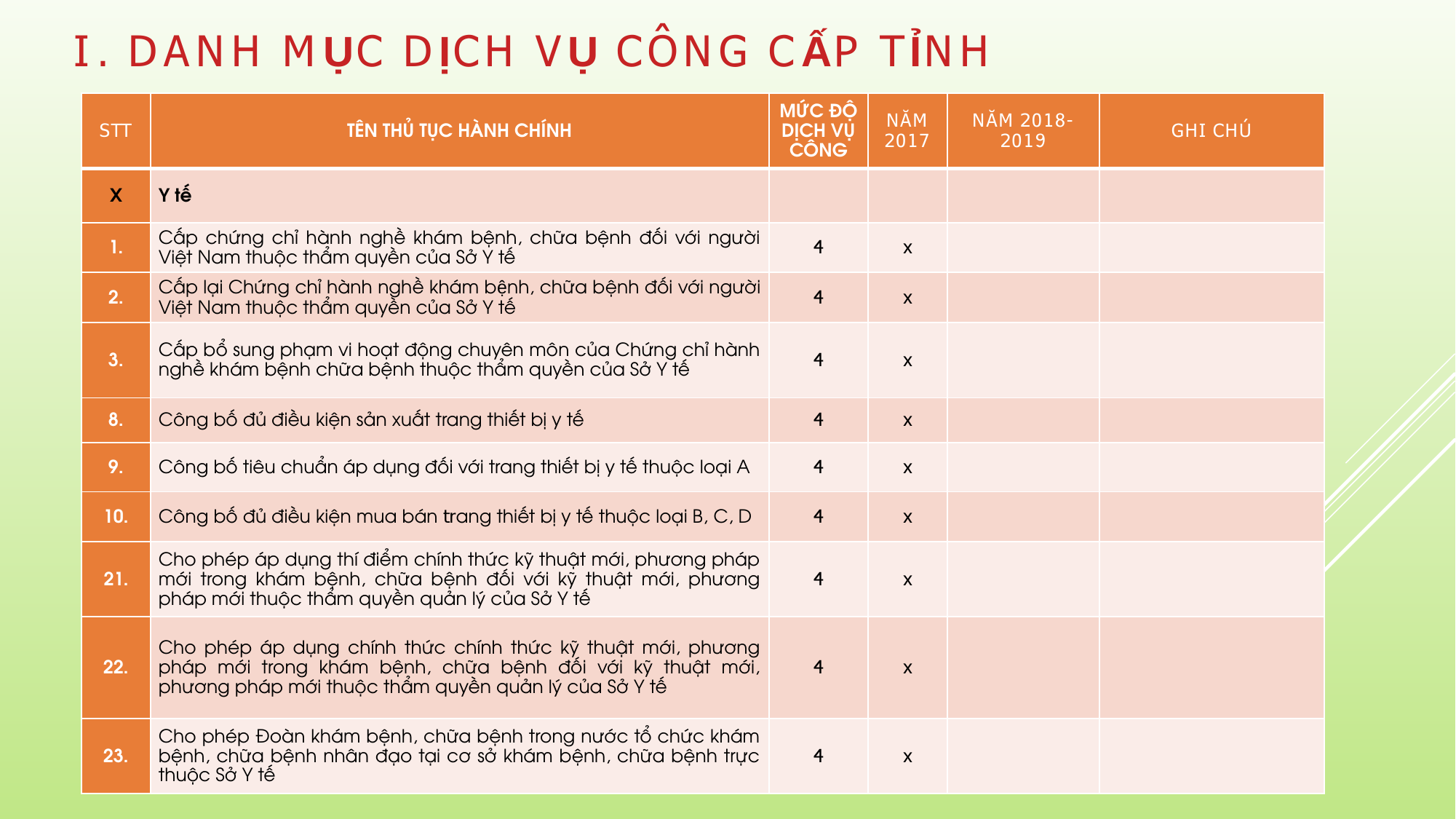

| STT | TÊN THỦ TỤC HÀNH CHÍNH | MỨC ĐỘ DỊCH VỤ CÔNG | NĂM 2017 | NĂM 2018-2019 | GHI CHÚ |
| --- | --- | --- | --- | --- | --- |
| X | Y tế |  |  |  |  |
| 1. | Cấp chứng chỉ hành nghề khám bệnh, chữa bệnh đối với người Việt Nam thuộc thẩm quyền của Sở Y tế | 4 | x |  |  |
| 2. | Cấp lại Chứng chỉ hành nghề khám bệnh, chữa bệnh đối với người Việt Nam thuộc thẩm quyền của Sở Y tế | 4 | x |  |  |
| 3. | Cấp bổ sung phạm vi hoạt động chuyên môn của Chứng chỉ hành nghề khám bệnh chữa bệnh thuộc thẩm quyền của Sở Y tế | 4 | x |  |  |
| 8. | Công bố đủ điều kiện sản xuất trang thiết bị y tế | 4 | x |  |  |
| 9. | Công bố tiêu chuẩn áp dụng đối với trang thiết bị y tế thuộc loại A | 4 | x |  |  |
| 10. | Công bố đủ điều kiện mua bán trang thiết bị y tế thuộc loại B, C, D | 4 | x |  |  |
| 21. | Cho phép áp dụng thí điểm chính thức kỹ thuật mới, phương pháp mới trong khám bệnh, chữa bệnh đối với kỹ thuật mới, phương pháp mới thuộc thẩm quyền quản lý của Sở Y tế | 4 | x |  |  |
| 22. | Cho phép áp dụng chính thức chính thức kỹ thuật mới, phương pháp mới trong khám bệnh, chữa bệnh đối với kỹ thuật mới, phương pháp mới thuộc thẩm quyền quản lý của Sở Y tế | 4 | x |  |  |
| 23. | Cho phép Đoàn khám bệnh, chữa bệnh trong nước tổ chức khám bệnh, chữa bệnh nhân đạo tại cơ sở khám bệnh, chữa bệnh trực thuộc Sở Y tế | 4 | x |  |  |
#